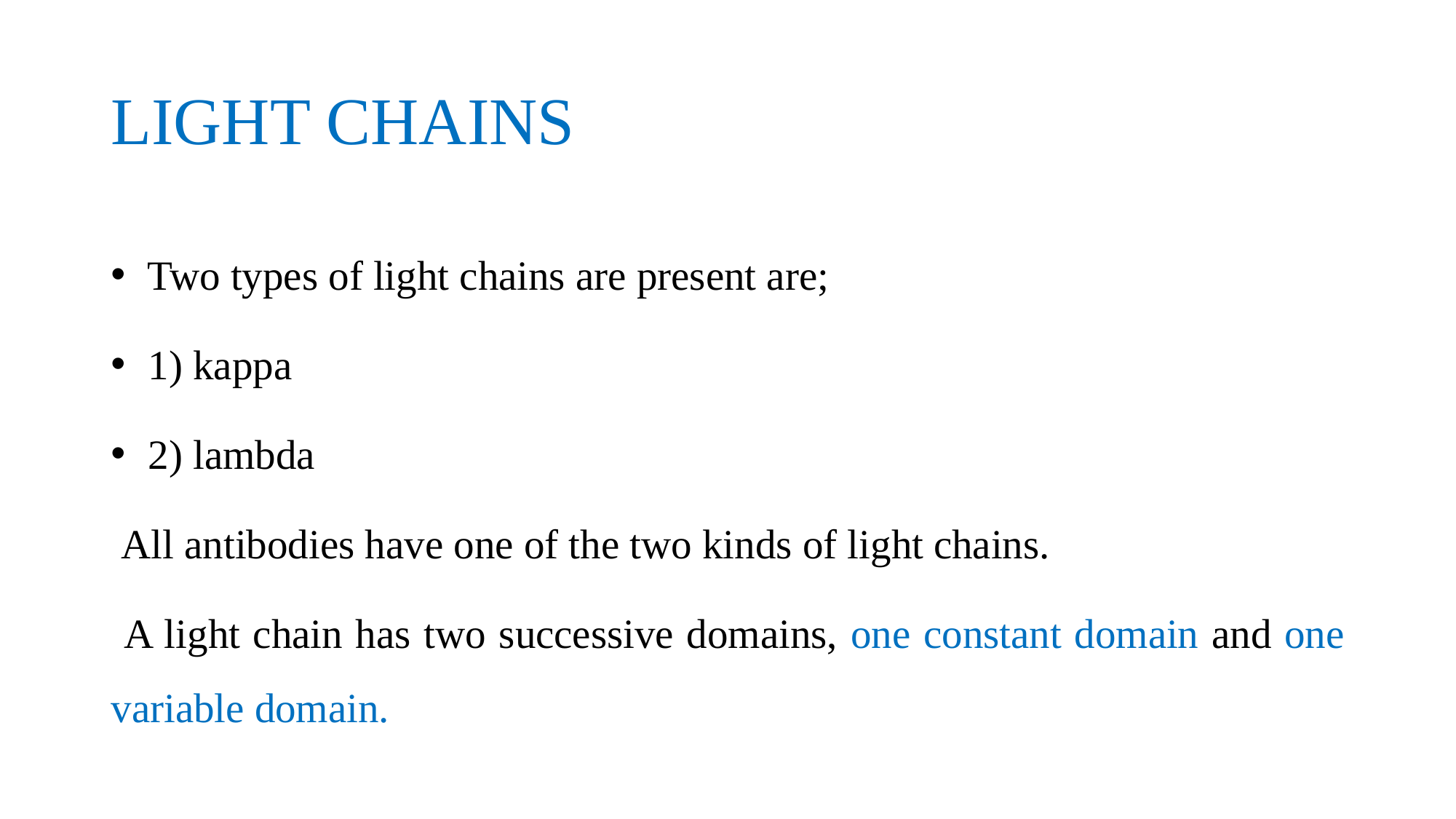

# LIGHT CHAINS
 Two types of light chains are present are;
 1) kappa
 2) lambda
 All antibodies have one of the two kinds of light chains.
 A light chain has two successive domains, one constant domain and one variable domain.